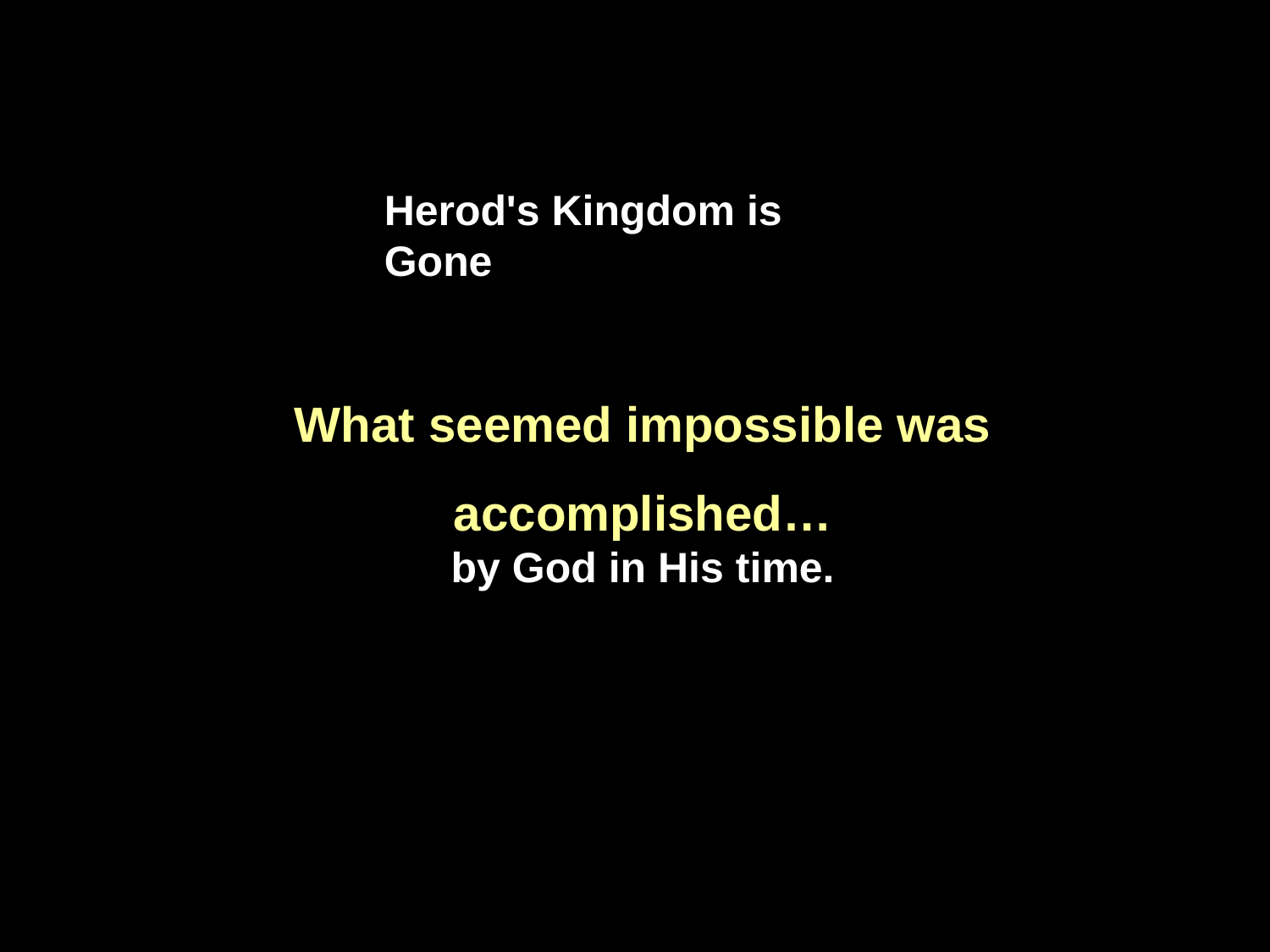

Herod's Kingdom is Gone
What seemed impossible was accomplished…
by God in His time.